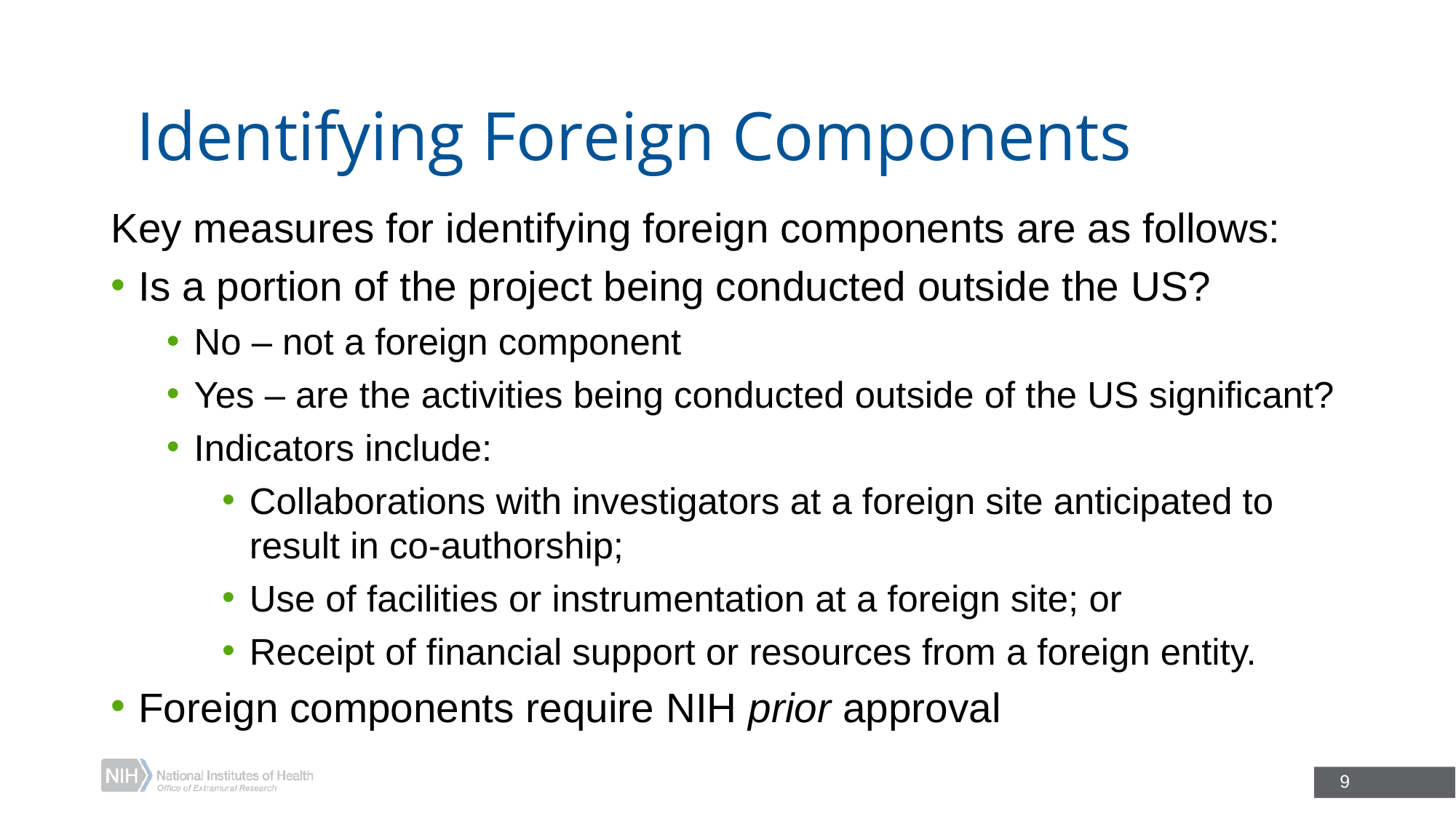

# Identifying Foreign Components
Key measures for identifying foreign components are as follows:
Is a portion of the project being conducted outside the US?
No – not a foreign component
Yes – are the activities being conducted outside of the US significant?
Indicators include:
Collaborations with investigators at a foreign site anticipated to result in co-authorship;
Use of facilities or instrumentation at a foreign site; or
Receipt of financial support or resources from a foreign entity.
Foreign components require NIH prior approval

9